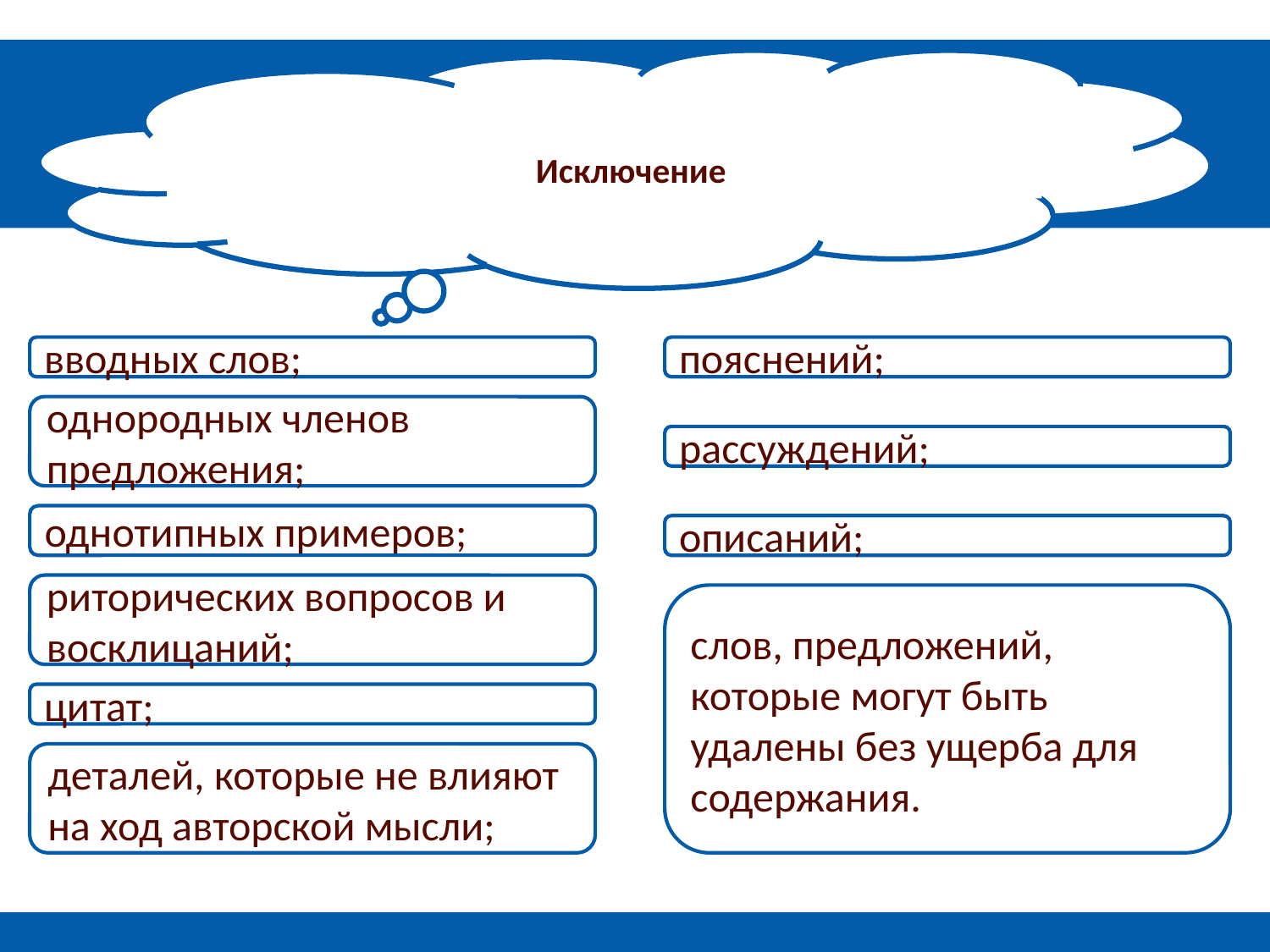

# Исключение

вводных слов;
пояснений;
однородных членов предложения;
рассуждений;
однотипных примеров;
описаний;
риторических вопросов и восклицаний;

слов, предложений, которые могут быть удалены без ущерба для содержания.

цитат;

деталей, которые не влияют на ход авторской мысли;